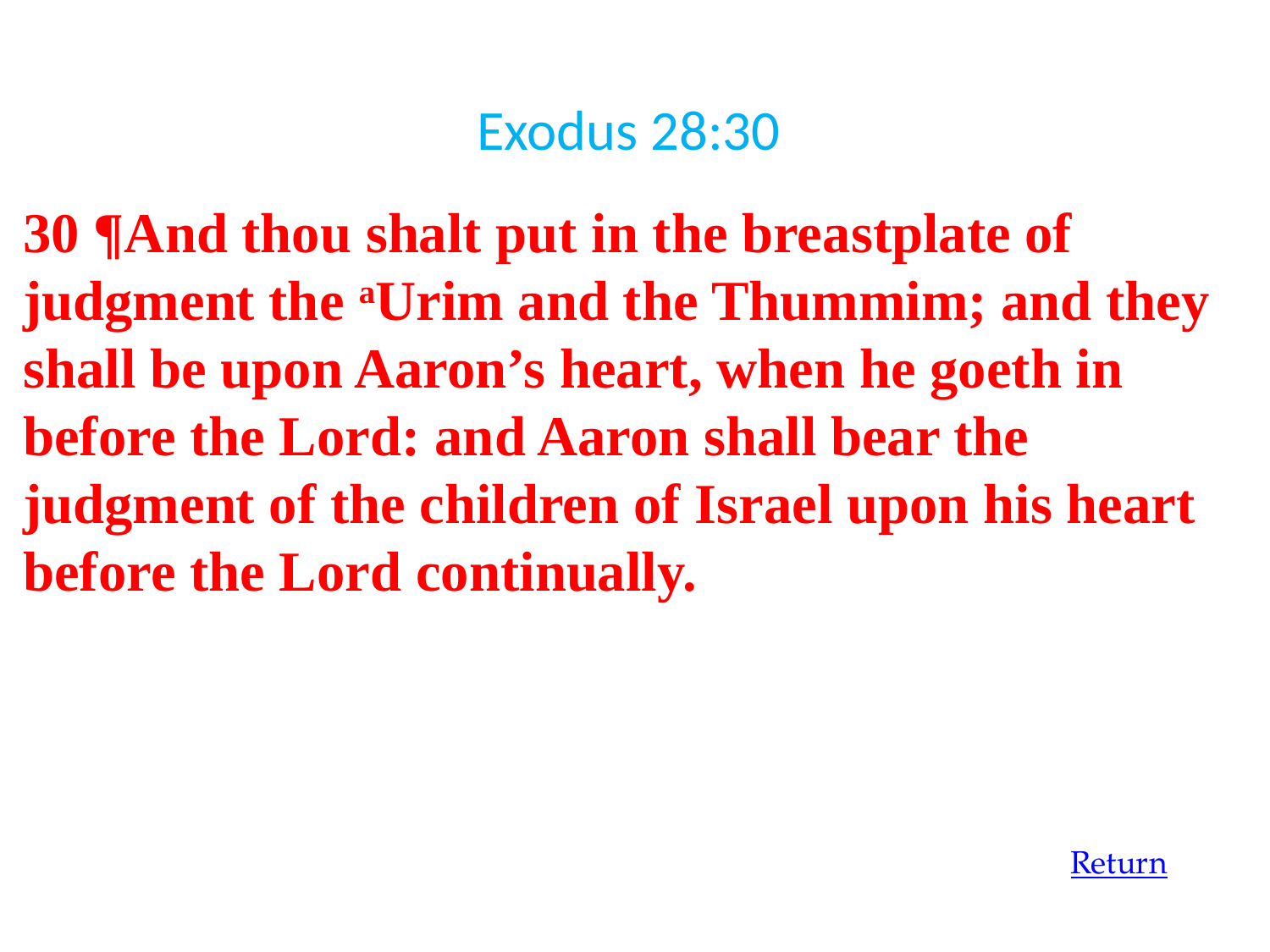

Exodus 28:30
30 ¶And thou shalt put in the breastplate of judgment the aUrim and the Thummim; and they shall be upon Aaron’s heart, when he goeth in before the Lord: and Aaron shall bear the judgment of the children of Israel upon his heart before the Lord continually.
Return